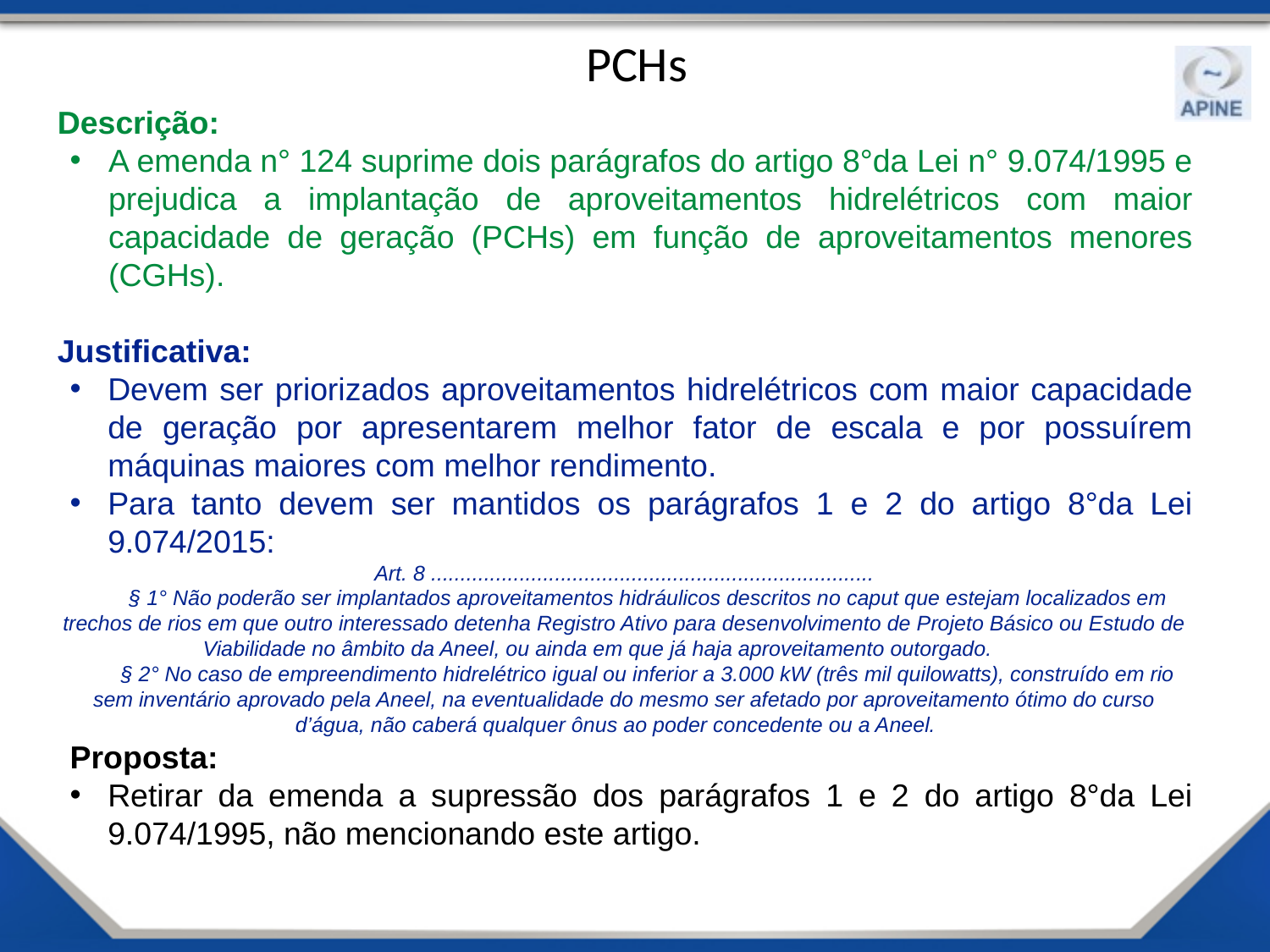

# PCHs
Descrição:
A emenda n° 124 suprime dois parágrafos do artigo 8°da Lei n° 9.074/1995 e prejudica a implantação de aproveitamentos hidrelétricos com maior capacidade de geração (PCHs) em função de aproveitamentos menores (CGHs).

Justificativa:
Devem ser priorizados aproveitamentos hidrelétricos com maior capacidade de geração por apresentarem melhor fator de escala e por possuírem máquinas maiores com melhor rendimento.
Para tanto devem ser mantidos os parágrafos 1 e 2 do artigo 8°da Lei 9.074/2015:
Art. 8 ...........................................................................
        § 1° Não poderão ser implantados aproveitamentos hidráulicos descritos no caput que estejam localizados em trechos de rios em que outro interessado detenha Registro Ativo para desenvolvimento de Projeto Básico ou Estudo de Viabilidade no âmbito da Aneel, ou ainda em que já haja aproveitamento outorgado.
        § 2° No caso de empreendimento hidrelétrico igual ou inferior a 3.000 kW (três mil quilowatts), construído em rio sem inventário aprovado pela Aneel, na eventualidade do mesmo ser afetado por aproveitamento ótimo do curso d’água, não caberá qualquer ônus ao poder concedente ou a Aneel.
Proposta:
Retirar da emenda a supressão dos parágrafos 1 e 2 do artigo 8°da Lei 9.074/1995, não mencionando este artigo.